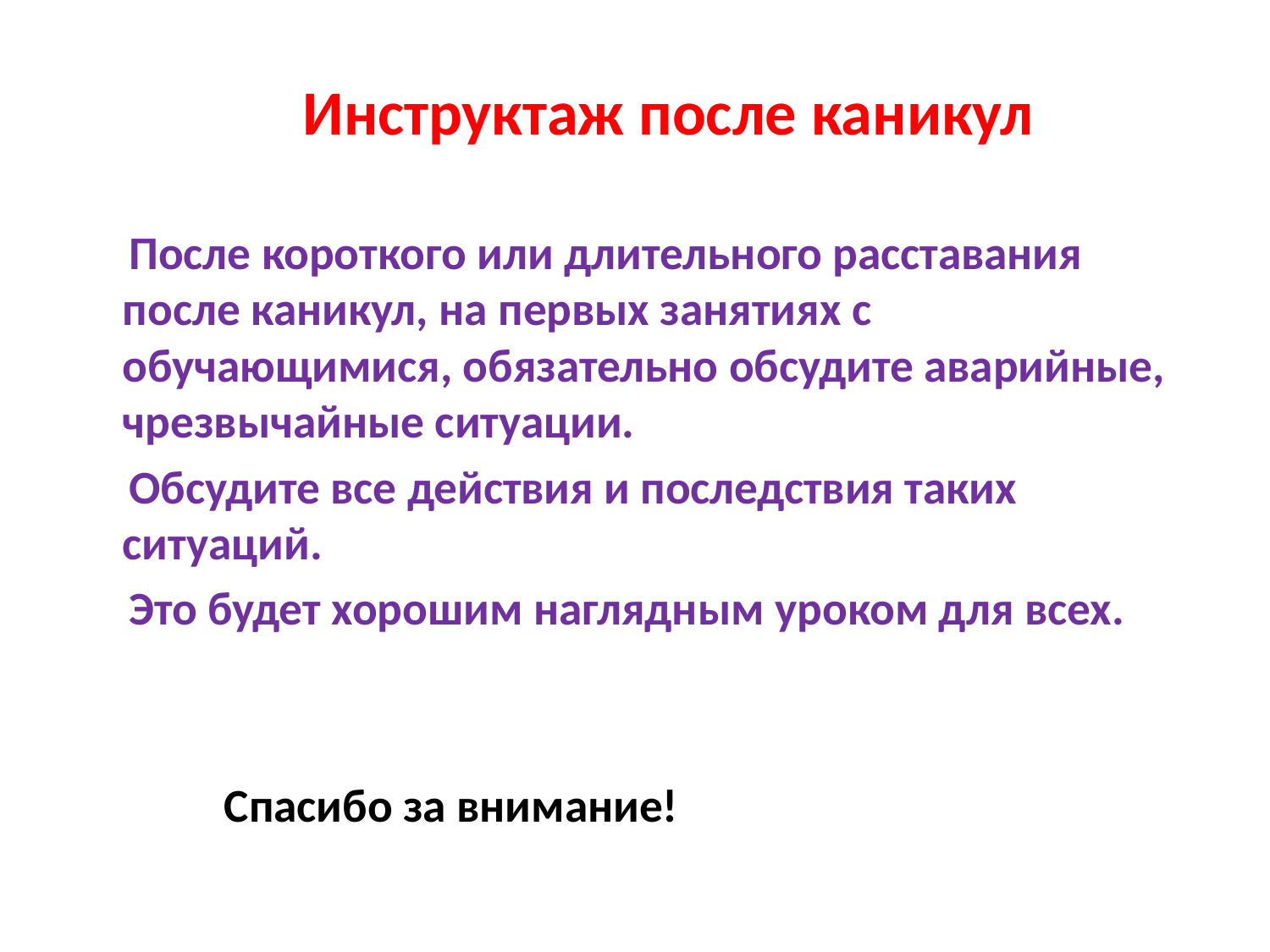

Инструктаж после каникул

     После короткого или длительного расставания после каникул, на первых занятиях с обучающимися, обязательно обсудите аварийные, чрезвычайные ситуации.
     Обсудите все действия и последствия таких ситуаций.
     Это будет хорошим наглядным уроком для всех.

              Спасибо за внимание!